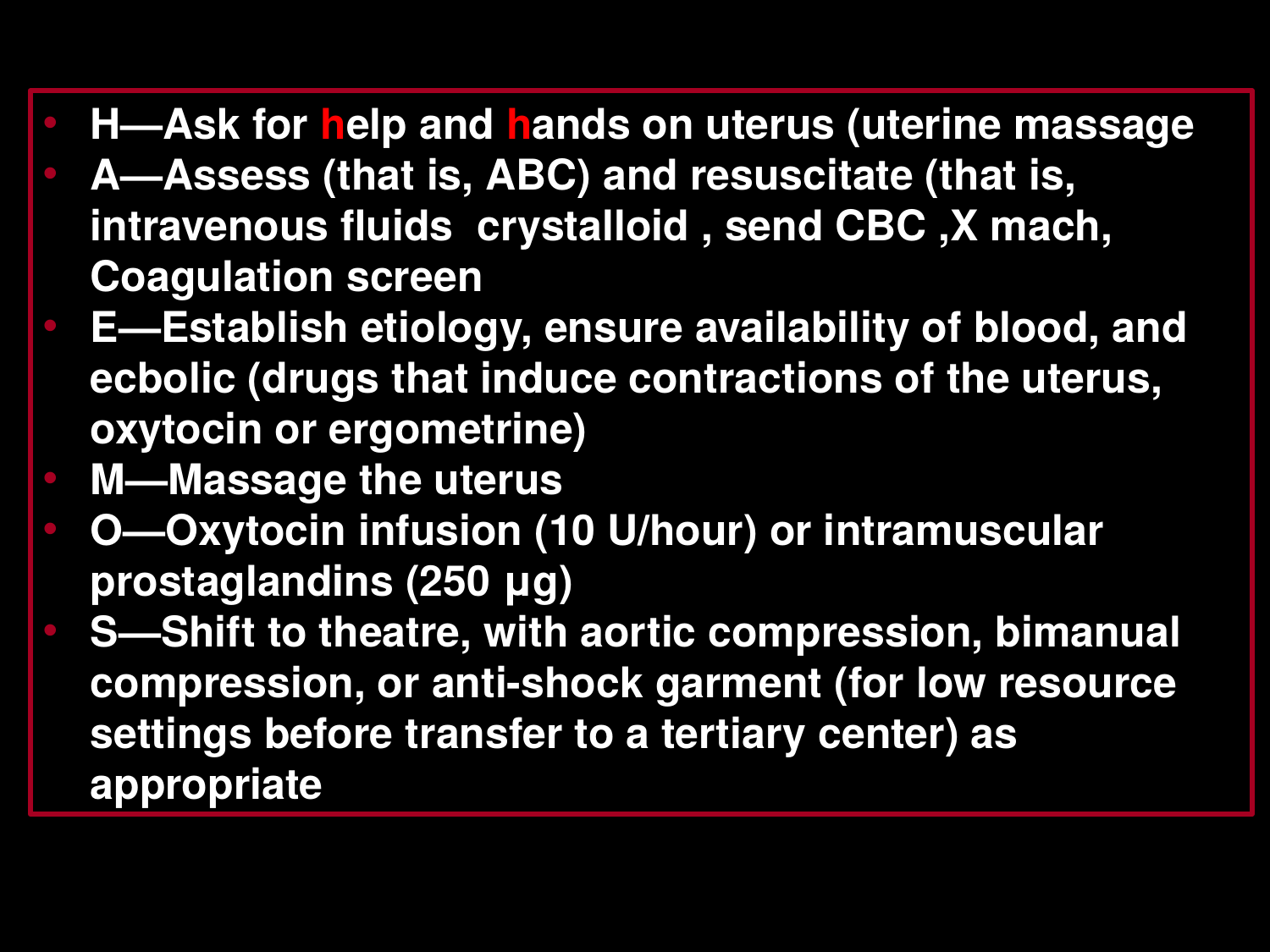

H—Ask for help and hands on uterus (uterine massage
A—Assess (that is, ABC) and resuscitate (that is, intravenous fluids  crystalloid , send CBC ,X mach, Coagulation screen
E—Establish etiology, ensure availability of blood, and ecbolic (drugs that induce contractions of the uterus, oxytocin or ergometrine)
M—Massage the uterus
O—Oxytocin infusion (10 U/hour) or intramuscular prostaglandins (250 μg)
S—Shift to theatre, with aortic compression, bimanual compression, or anti-shock garment (for low resource settings before transfer to a tertiary center) as appropriate